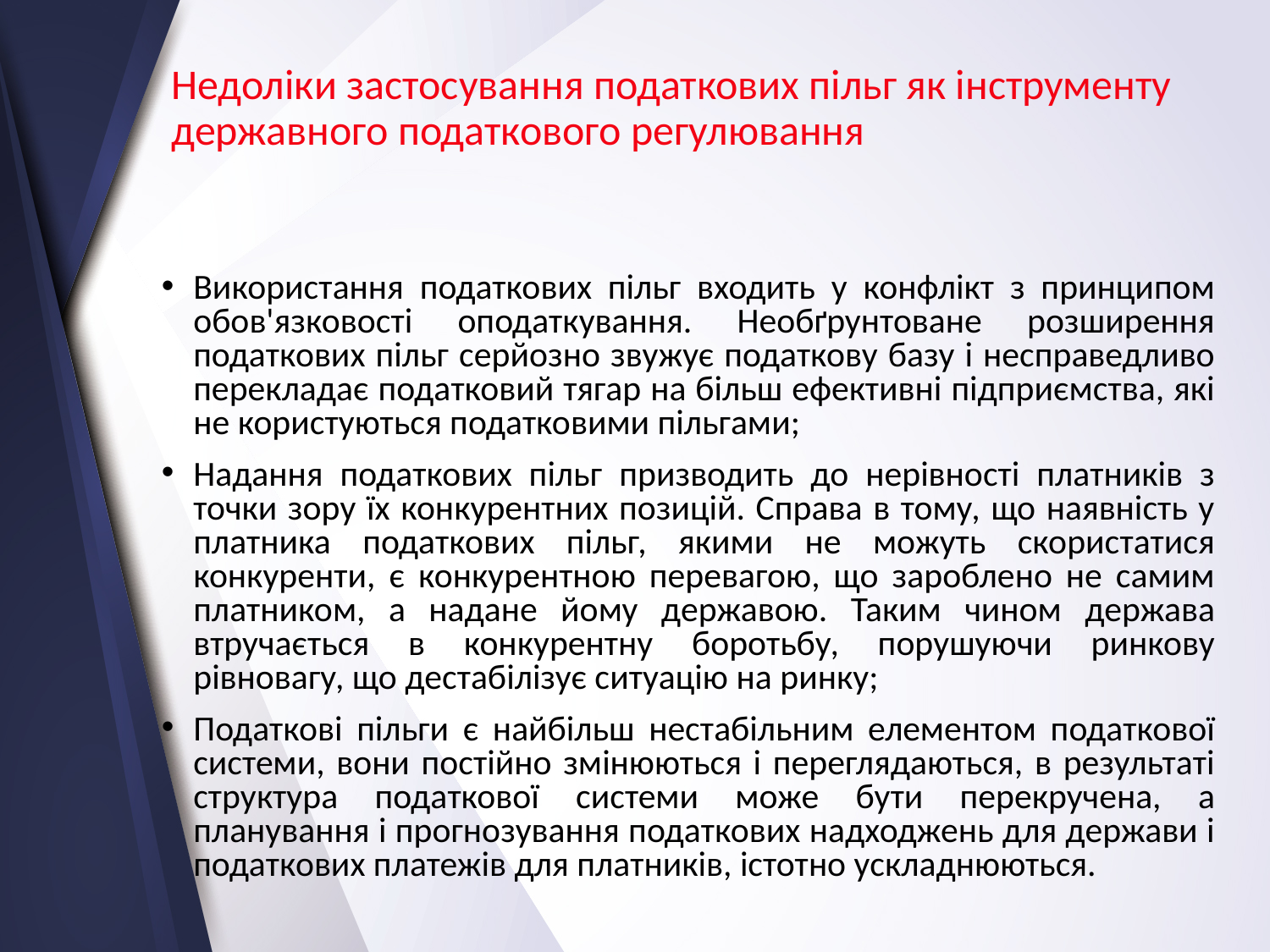

# Недоліки застосування податкових пільг як інструменту державного податкового регулювання

Використання податкових пільг входить у конфлікт з принципом обов'язковості оподаткування. Необґрунтоване розширення податкових пільг серйозно звужує податкову базу і несправедливо перекладає податковий тягар на більш ефективні підприємства, які не користуються податковими пільгами;
Надання податкових пільг призводить до нерівності платників з точки зору їх конкурентних позицій. Справа в тому, що наявність у платника податкових пільг, якими не можуть скористатися конкуренти, є конкурентною перевагою, що зароблено не самим платником, а надане йому державою. Таким чином держава втручається в конкурентну боротьбу, порушуючи ринкову рівновагу, що дестабілізує ситуацію на ринку;
Податкові пільги є найбільш нестабільним елементом податкової системи, вони постійно змінюються і переглядаються, в результаті структура податкової системи може бути перекручена, а планування і прогнозування податкових надходжень для держави і податкових платежів для платників, істотно ускладнюються.